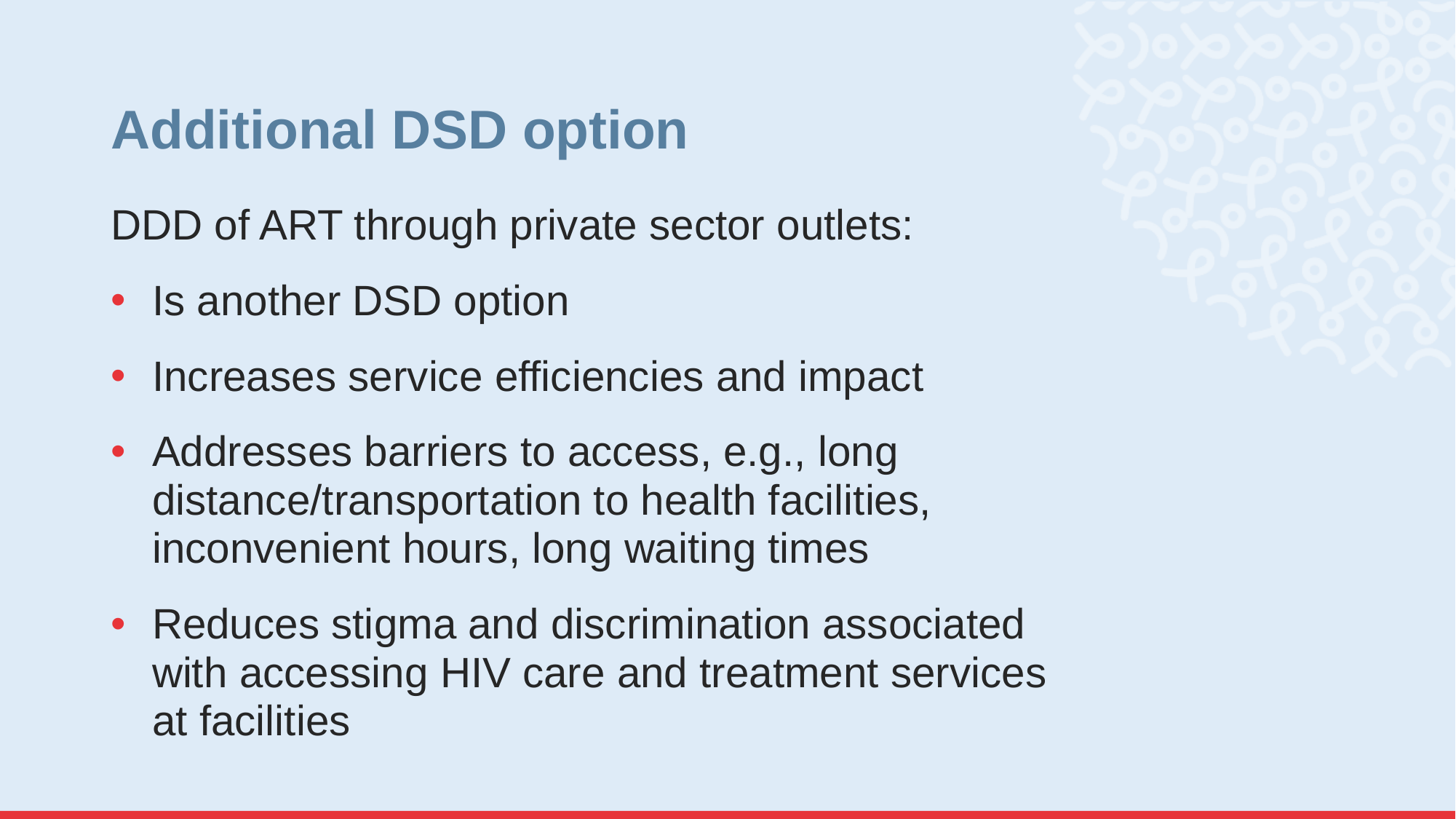

# Additional DSD option
DDD of ART through private sector outlets:
Is another DSD option
Increases service efficiencies and impact
Addresses barriers to access, e.g., long distance/transportation to health facilities, inconvenient hours, long waiting times
Reduces stigma and discrimination associated with accessing HIV care and treatment services at facilities